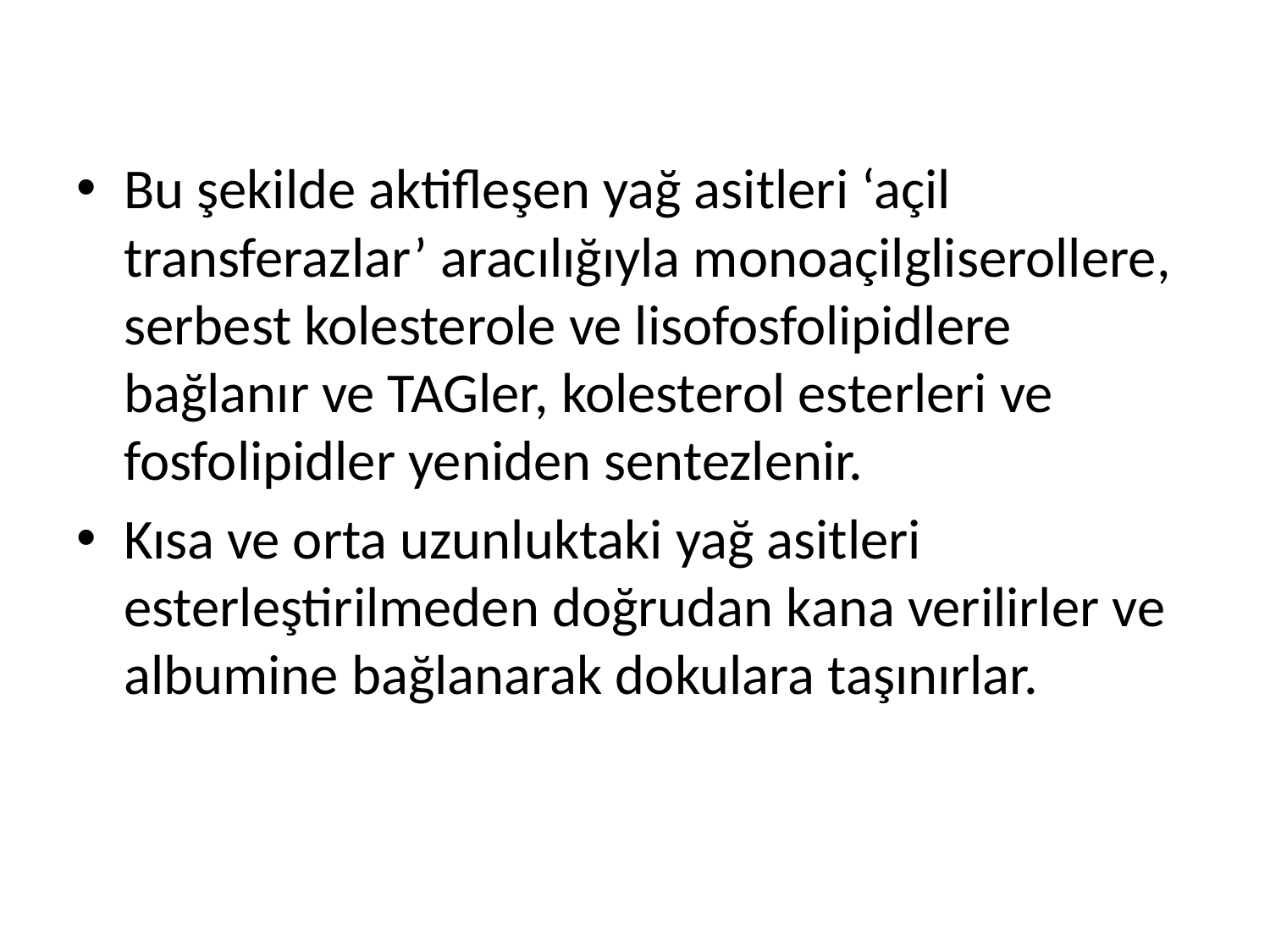

Bu şekilde aktifleşen yağ asitleri ‘açil transferazlar’ aracılığıyla monoaçilgliserollere, serbest kolesterole ve lisofosfolipidlere bağlanır ve TAGler, kolesterol esterleri ve fosfolipidler yeniden sentezlenir.
Kısa ve orta uzunluktaki yağ asitleri esterleştirilmeden doğrudan kana verilirler ve albumine bağlanarak dokulara taşınırlar.